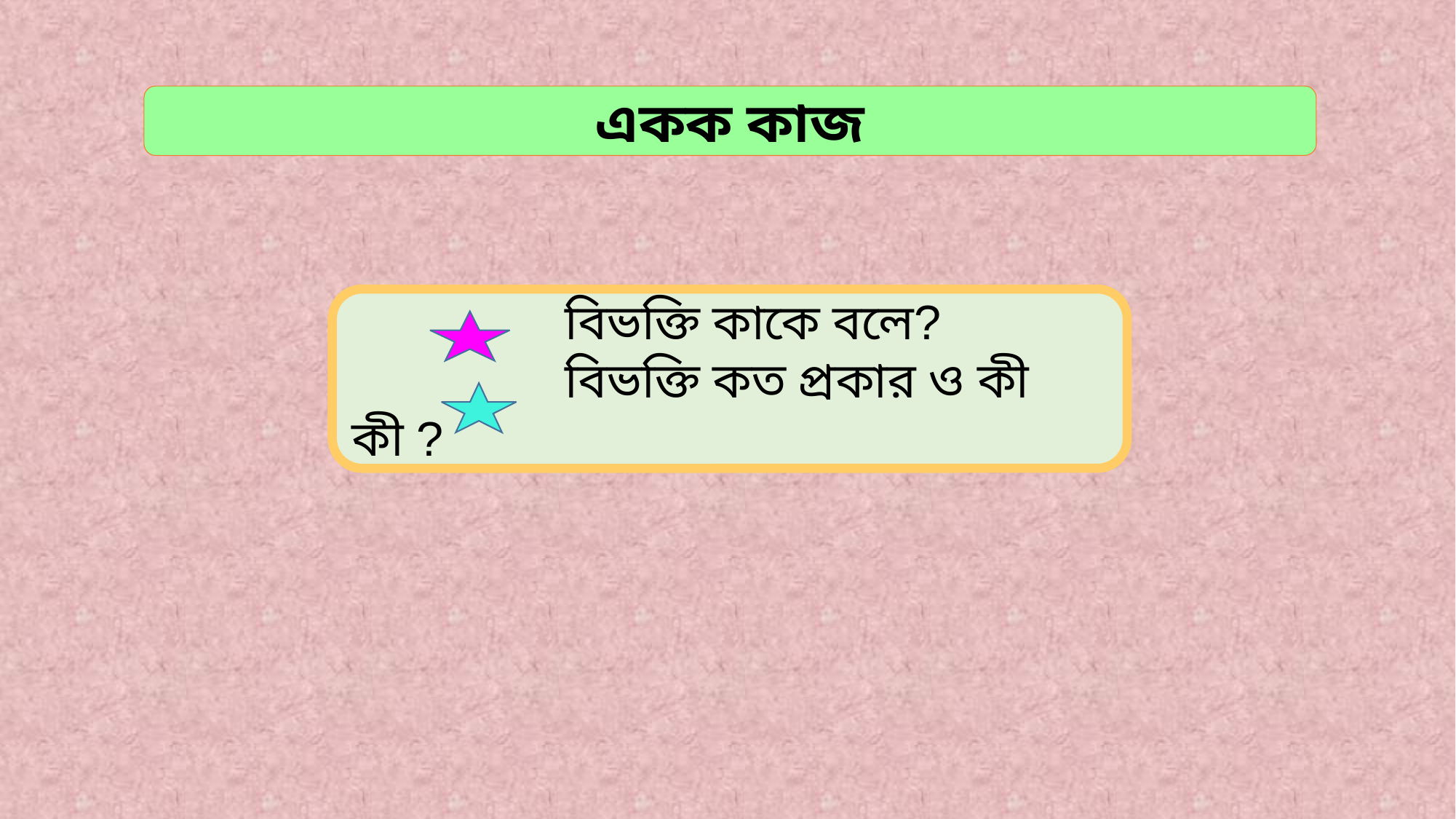

একক কাজ
                 বিভক্তি কাকে বলে?
                 বিভক্তি কত প্রকার ও কী কী ?